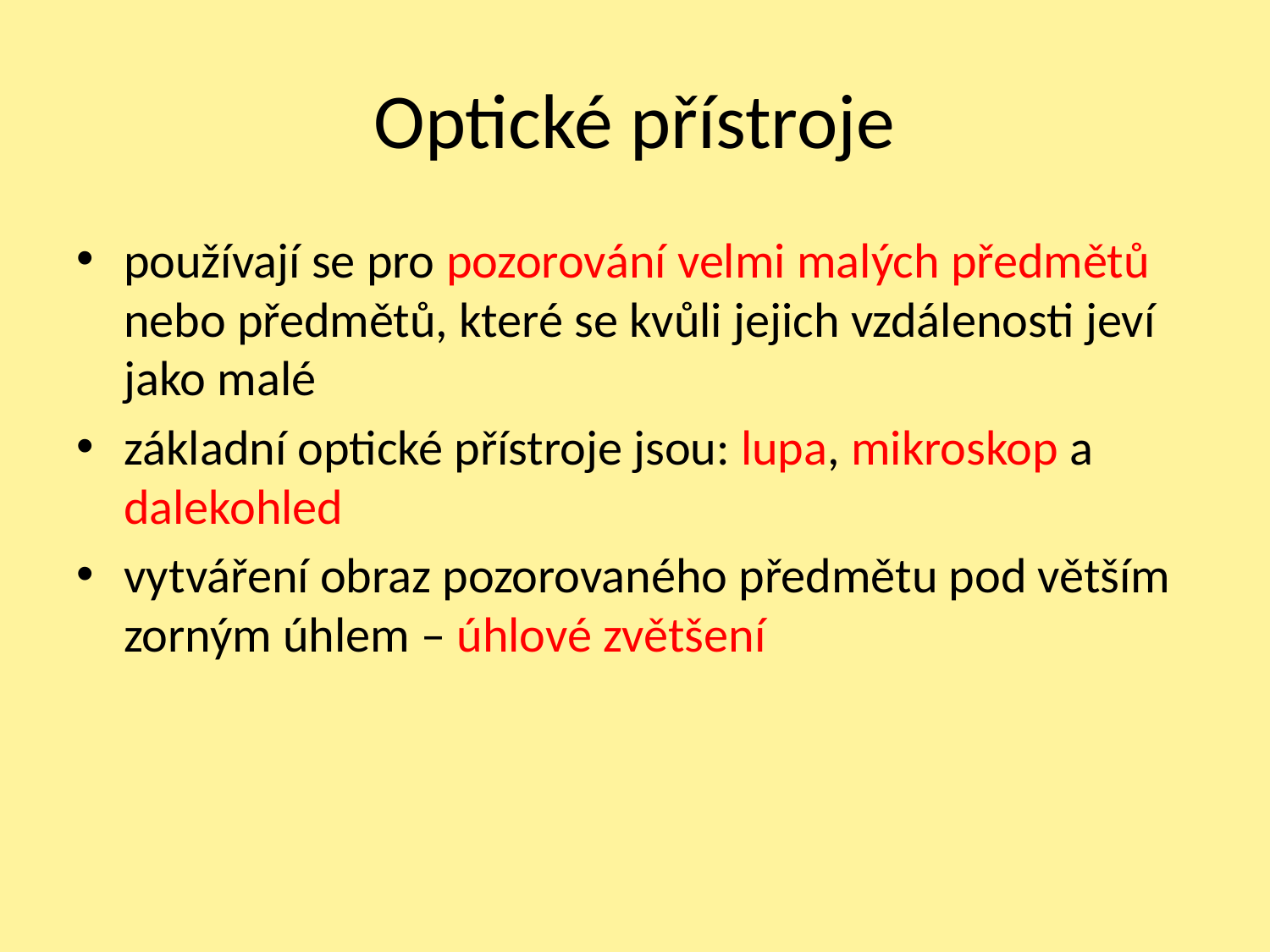

# Optické přístroje
používají se pro pozorování velmi malých předmětů nebo předmětů, které se kvůli jejich vzdálenosti jeví jako malé
základní optické přístroje jsou: lupa, mikroskop a dalekohled
vytváření obraz pozorovaného předmětu pod větším zorným úhlem – úhlové zvětšení